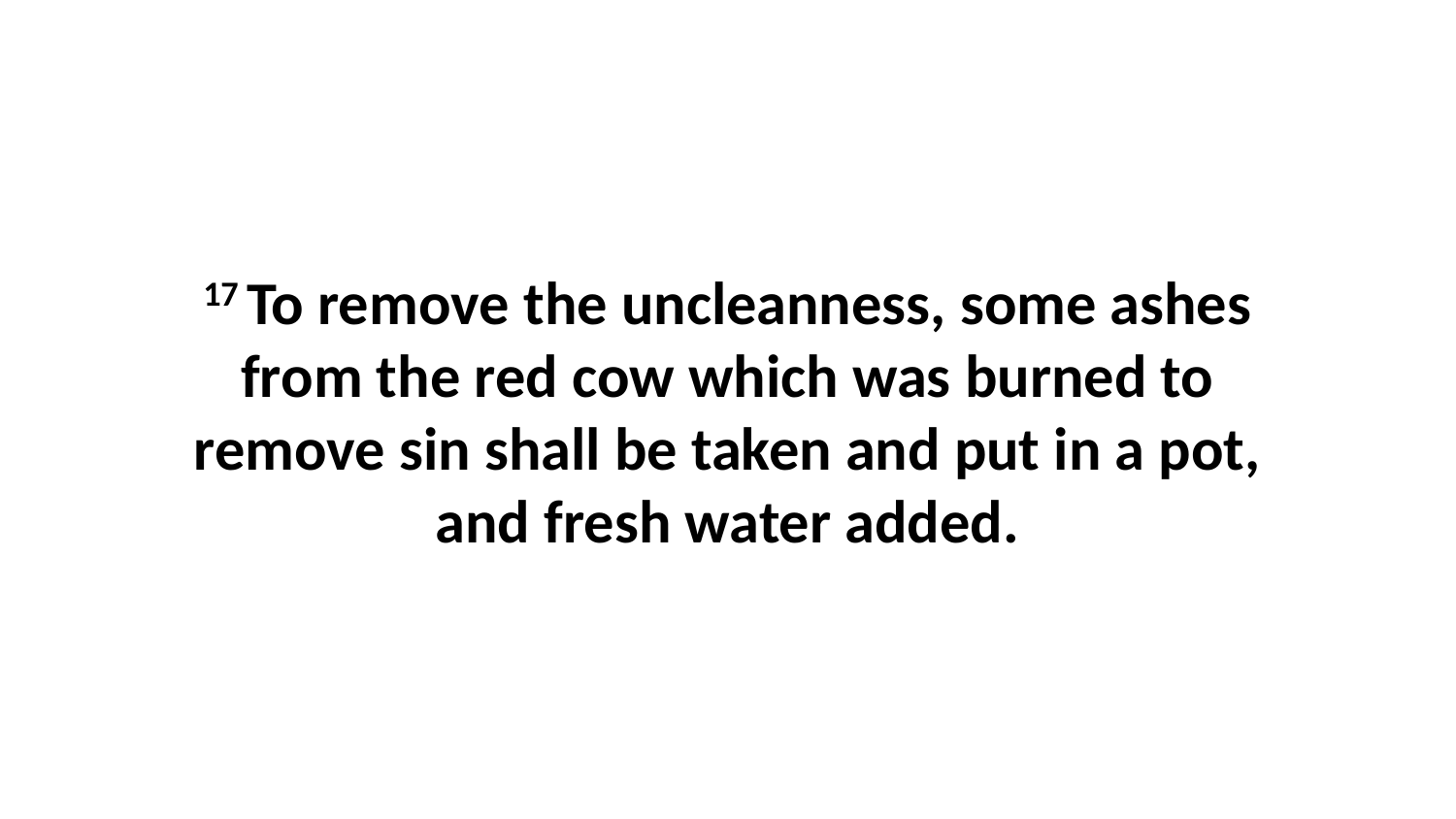

17 To remove the uncleanness, some ashes from the red cow which was burned to remove sin shall be taken and put in a pot, and fresh water added.